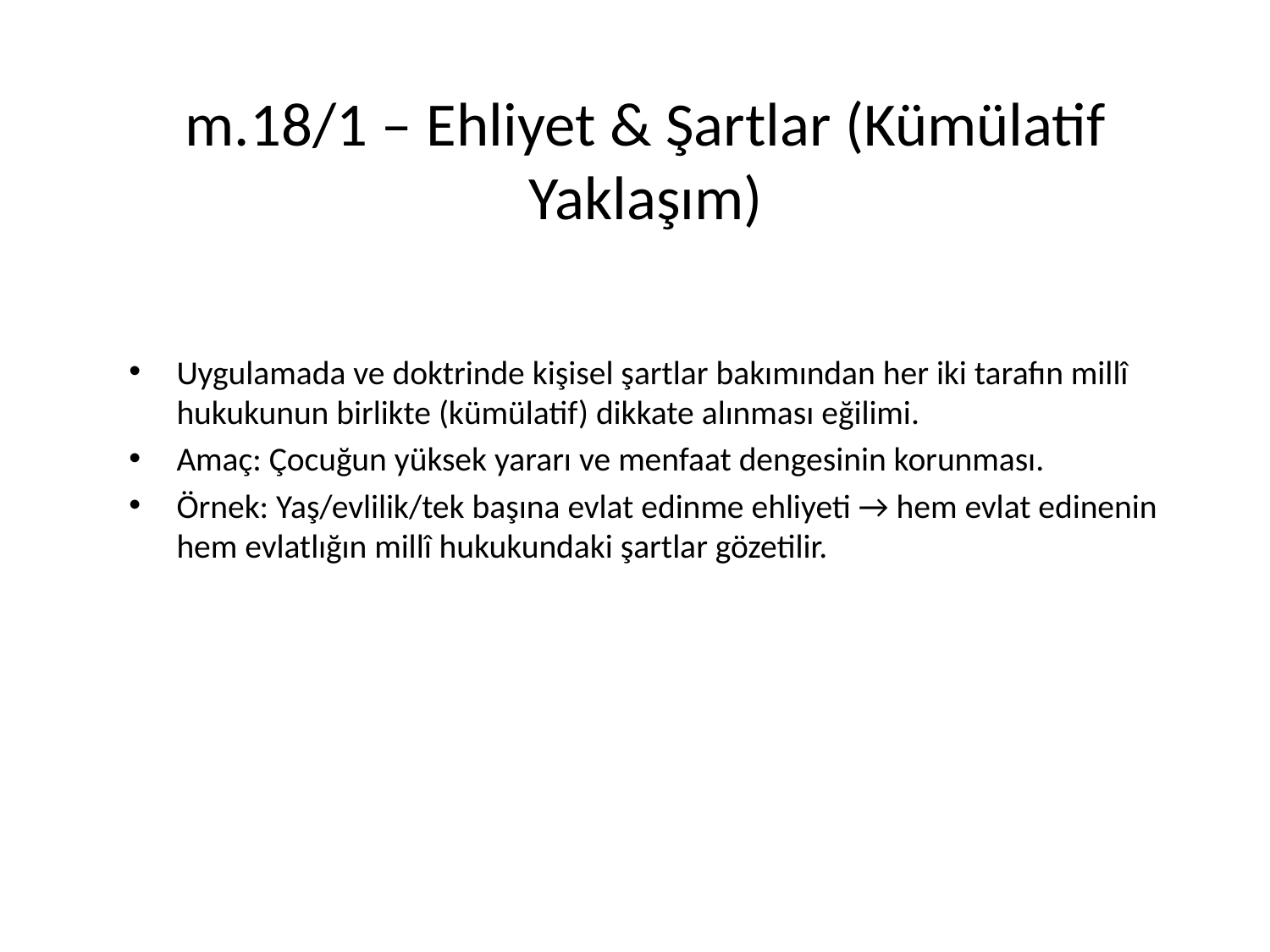

# m.18/1 – Ehliyet & Şartlar (Kümülatif Yaklaşım)
Uygulamada ve doktrinde kişisel şartlar bakımından her iki tarafın millî hukukunun birlikte (kümülatif) dikkate alınması eğilimi.
Amaç: Çocuğun yüksek yararı ve menfaat dengesinin korunması.
Örnek: Yaş/evlilik/tek başına evlat edinme ehliyeti → hem evlat edinenin hem evlatlığın millî hukukundaki şartlar gözetilir.